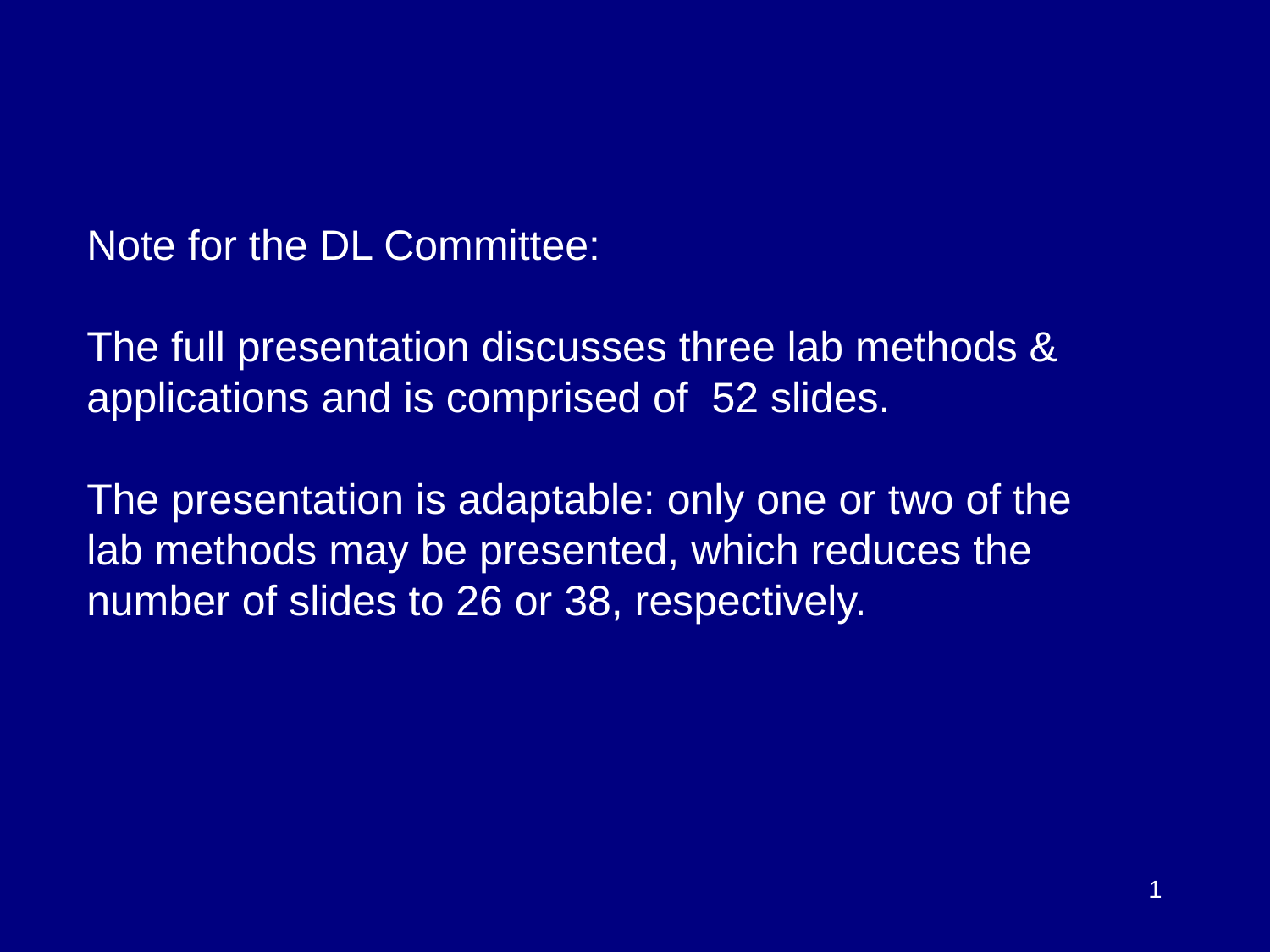

Note for the DL Committee:

The full presentation discusses three lab methods & applications and is comprised of  52 slides.

The presentation is adaptable: only one or two of the lab methods may be presented, which reduces the number of slides to 26 or 38, respectively.

1